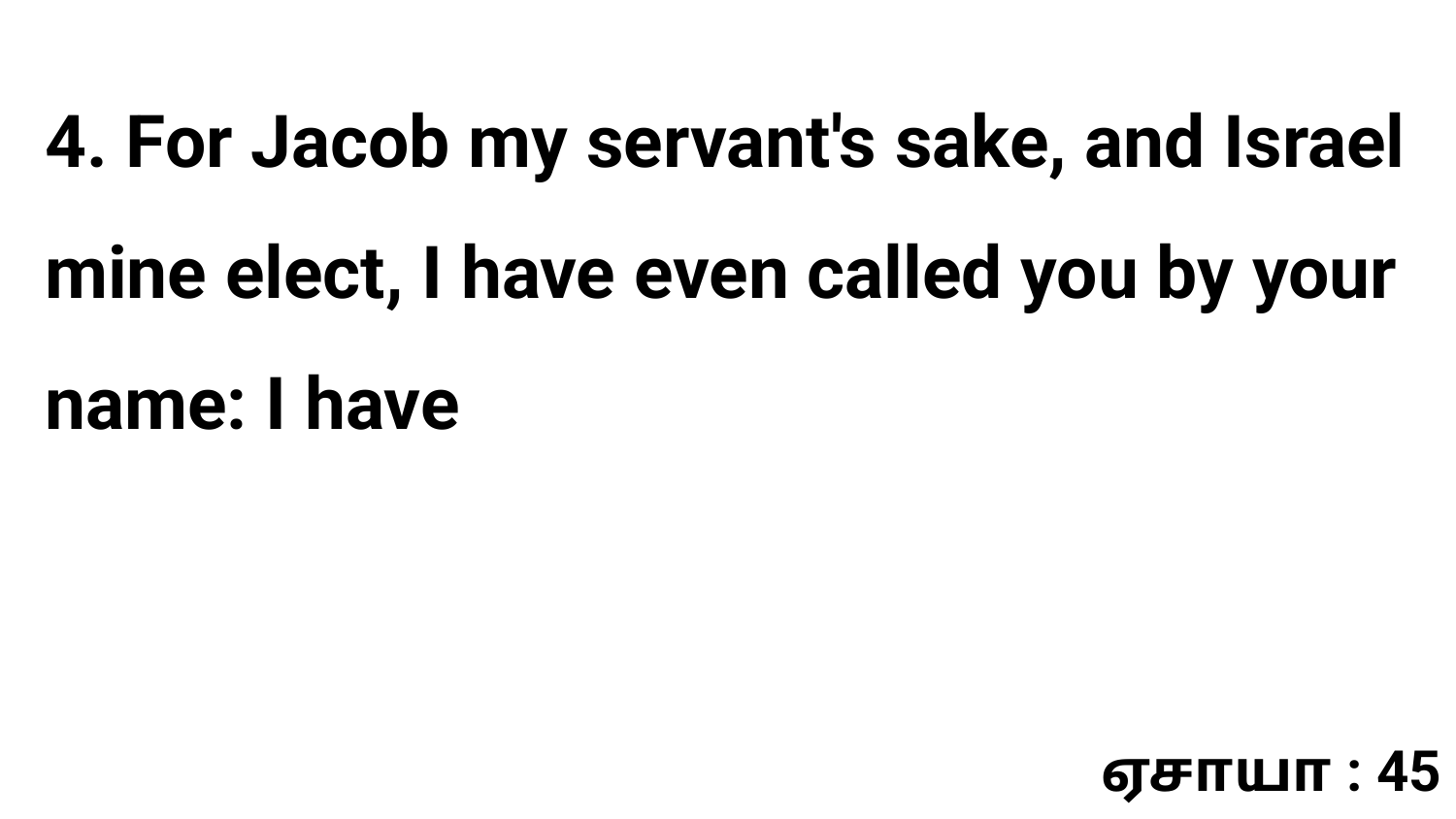

4. For Jacob my servant's sake, and Israel mine elect, I have even called you by your name: I have
ஏசாயா : 45